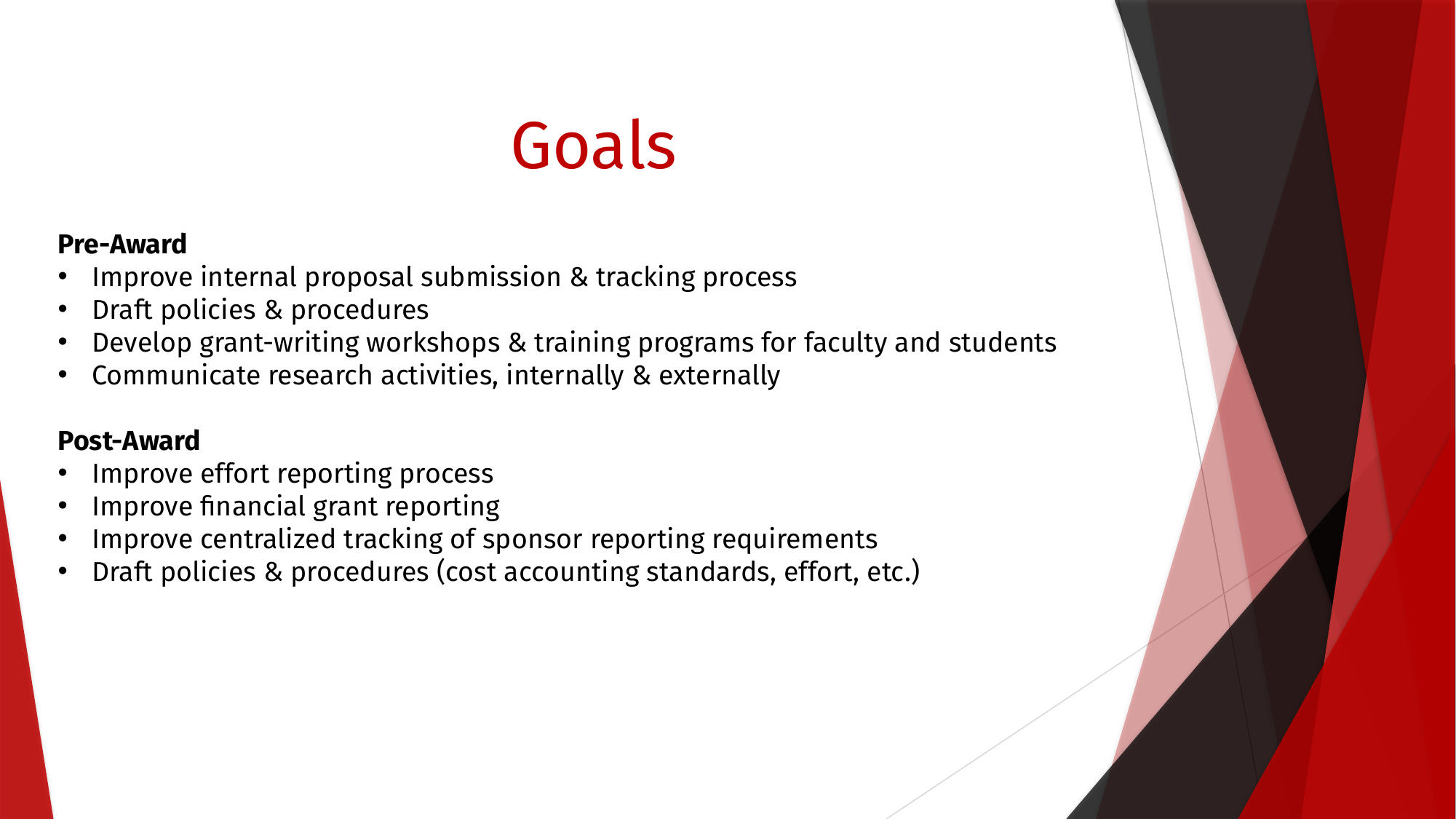

# Goals
Pre-Award
Improve internal proposal submission & tracking process
Draft policies & procedures
Develop grant-writing workshops & training programs for faculty and students
Communicate research activities, internally & externally

Post-Award
Improve effort reporting process
Improve financial grant reporting
Improve centralized tracking of sponsor reporting requirements
Draft policies & procedures (cost accounting standards, effort, etc.)